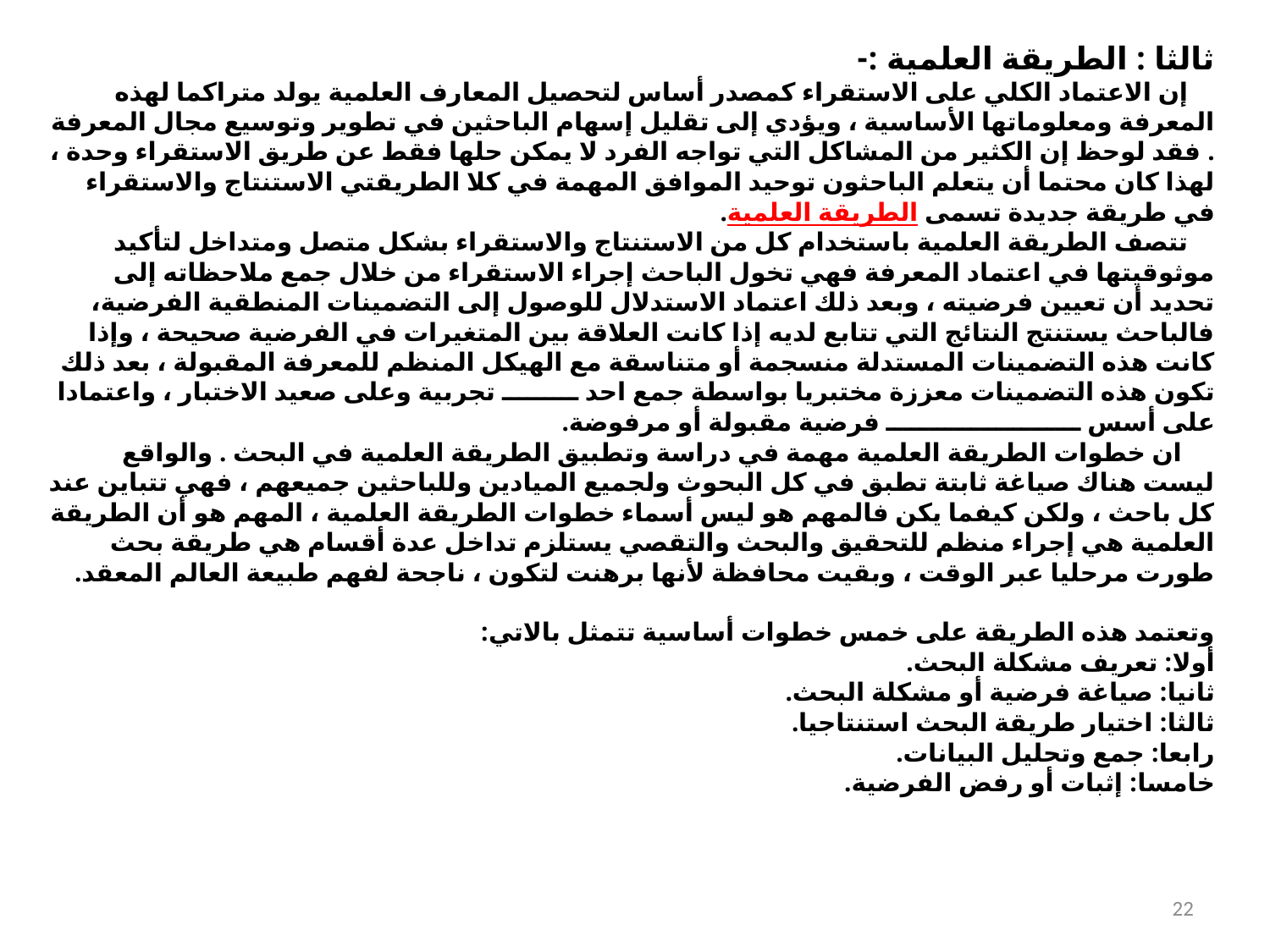

# ثالثا : الطريقة العلمية :- إن الاعتماد الكلي على الاستقراء كمصدر أساس لتحصيل المعارف العلمية يولد متراكما لهذه المعرفة ومعلوماتها الأساسية ، ويؤدي إلى تقليل إسهام الباحثين في تطوير وتوسيع مجال المعرفة . فقد لوحظ إن الكثير من المشاكل التي تواجه الفرد لا يمكن حلها فقط عن طريق الاستقراء وحدة ، لهذا كان محتما أن يتعلم الباحثون توحيد الموافق المهمة في كلا الطريقتي الاستنتاج والاستقراء في طريقة جديدة تسمى الطريقة العلمية. تتصف الطريقة العلمية باستخدام كل من الاستنتاج والاستقراء بشكل متصل ومتداخل لتأكيد موثوقيتها في اعتماد المعرفة فهي تخول الباحث إجراء الاستقراء من خلال جمع ملاحظاته إلى تحديد أن تعيين فرضيته ، وبعد ذلك اعتماد الاستدلال للوصول إلى التضمينات المنطقية الفرضية، فالباحث يستنتج النتائج التي تتابع لديه إذا كانت العلاقة بين المتغيرات في الفرضية صحيحة ، وإذا كانت هذه التضمينات المستدلة منسجمة أو متناسقة مع الهيكل المنظم للمعرفة المقبولة ، بعد ذلك تكون هذه التضمينات معززة مختبريا بواسطة جمع احد ـــــــــ تجربية وعلى صعيد الاختبار ، واعتمادا على أسس ـــــــــــــــــــــــ فرضية مقبولة أو مرفوضة. ان خطوات الطريقة العلمية مهمة في دراسة وتطبيق الطريقة العلمية في البحث . والواقع ليست هناك صياغة ثابتة تطبق في كل البحوث ولجميع الميادين وللباحثين جميعهم ، فهي تتباين عند كل باحث ، ولكن كيفما يكن فالمهم هو ليس أسماء خطوات الطريقة العلمية ، المهم هو أن الطريقة العلمية هي إجراء منظم للتحقيق والبحث والتقصي يستلزم تداخل عدة أقسام هي طريقة بحث طورت مرحليا عبر الوقت ، وبقيت محافظة لأنها برهنت لتكون ، ناجحة لفهم طبيعة العالم المعقد.   وتعتمد هذه الطريقة على خمس خطوات أساسية تتمثل بالاتي: أولا: تعريف مشكلة البحث. ثانيا: صياغة فرضية أو مشكلة البحث. ثالثا: اختيار طريقة البحث استنتاجيا. رابعا: جمع وتحليل البيانات. خامسا: إثبات أو رفض الفرضية.
22